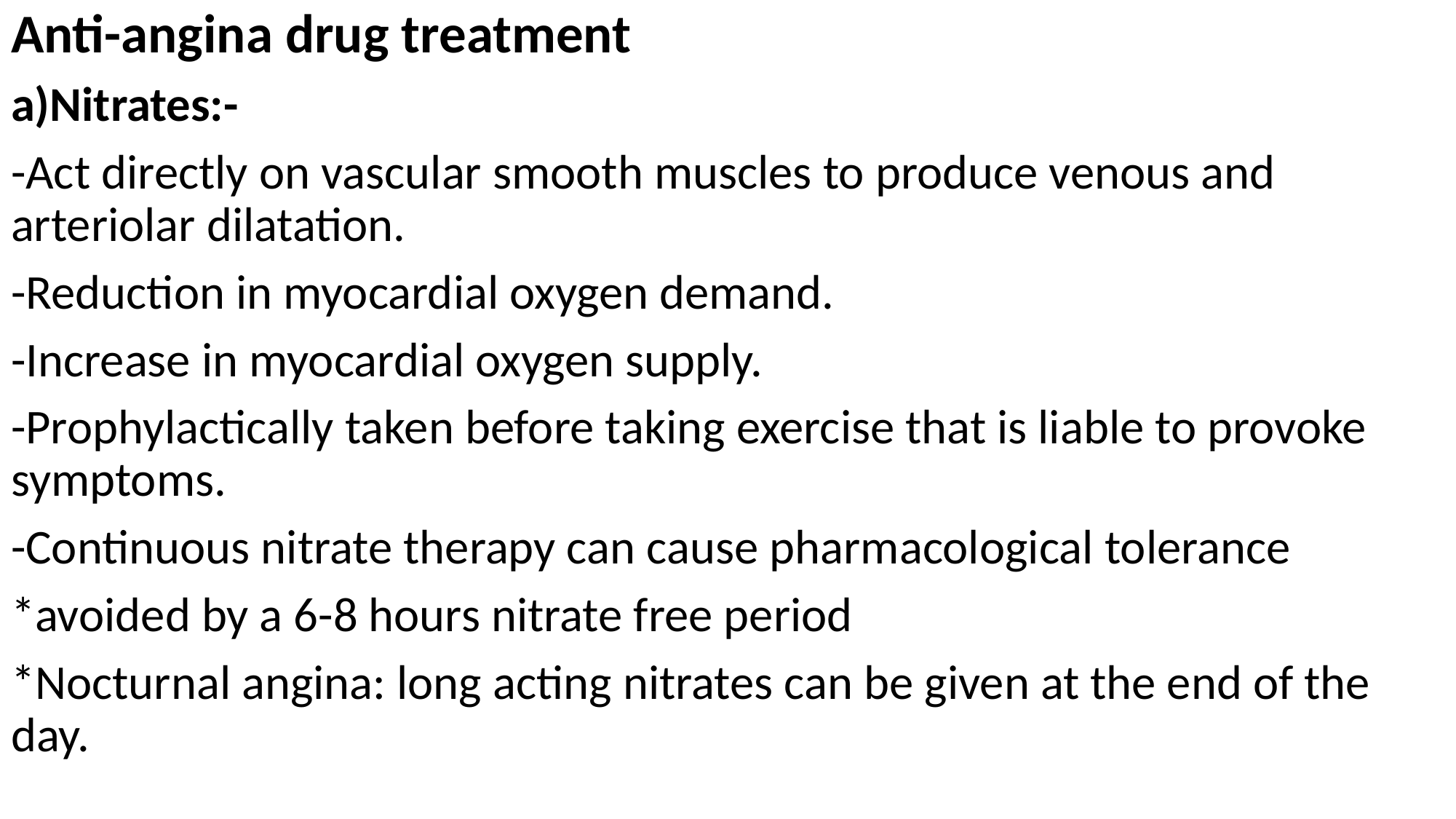

Anti-angina drug treatment
a)Nitrates:-
-Act directly on vascular smooth muscles to produce venous and arteriolar dilatation.
-Reduction in myocardial oxygen demand.
-Increase in myocardial oxygen supply.
-Prophylactically taken before taking exercise that is liable to provoke symptoms.
-Continuous nitrate therapy can cause pharmacological tolerance
*avoided by a 6-8 hours nitrate free period
*Nocturnal angina: long acting nitrates can be given at the end of the day.